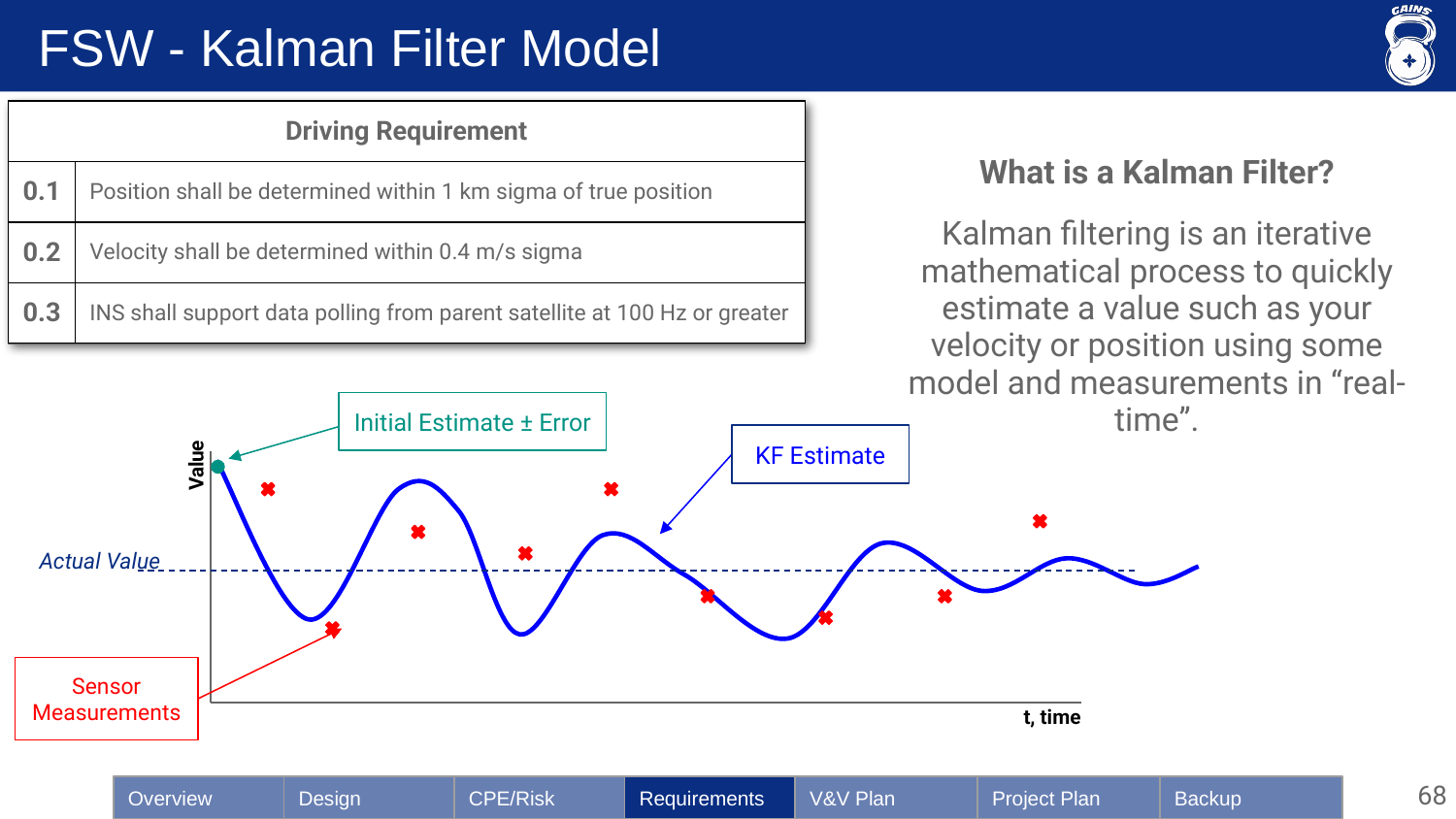

# FSW - Kalman Filter Model

| Driving Requirement |  |
| --- | --- |
| 0.1 | Position shall be determined within 1 km sigma of true position |
| 0.2 | Velocity shall be determined within 0.4 m/s sigma |
| 0.3 | INS shall support data polling from parent satellite at 100 Hz or greater |

What is a Kalman Filter?
Kalman filtering is an iterative mathematical process to quickly estimate a value such as your velocity or position using some model and measurements in “real-time”.
Initial Estimate ± Error
KF Estimate
Value

Actual Value

Sensor Measurements
t, time
68